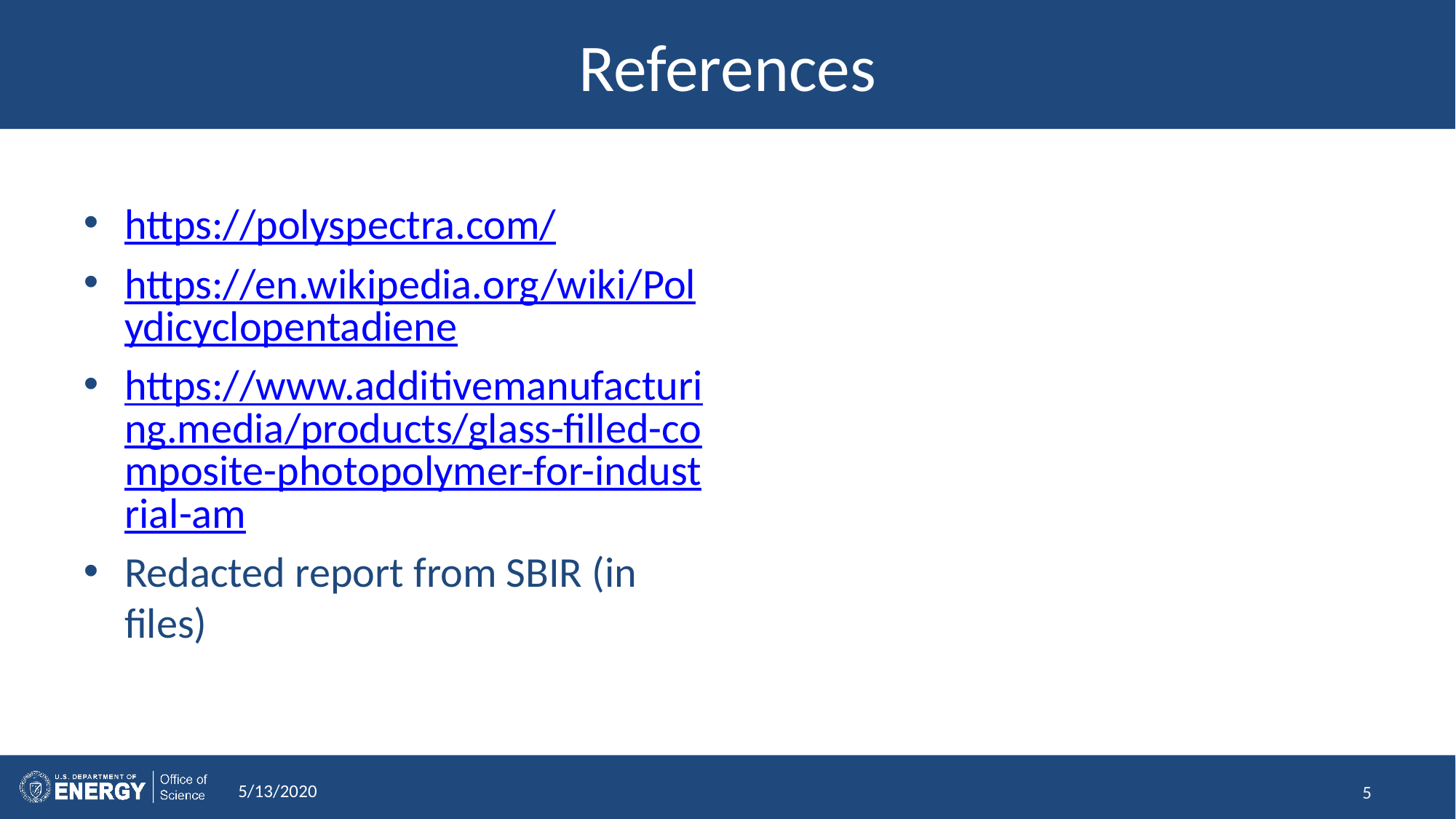

# References
https://polyspectra.com/
https://en.wikipedia.org/wiki/Polydicyclopentadiene
https://www.additivemanufacturing.media/products/glass-filled-composite-photopolymer-for-industrial-am
Redacted report from SBIR (in files)

5/13/2020
5